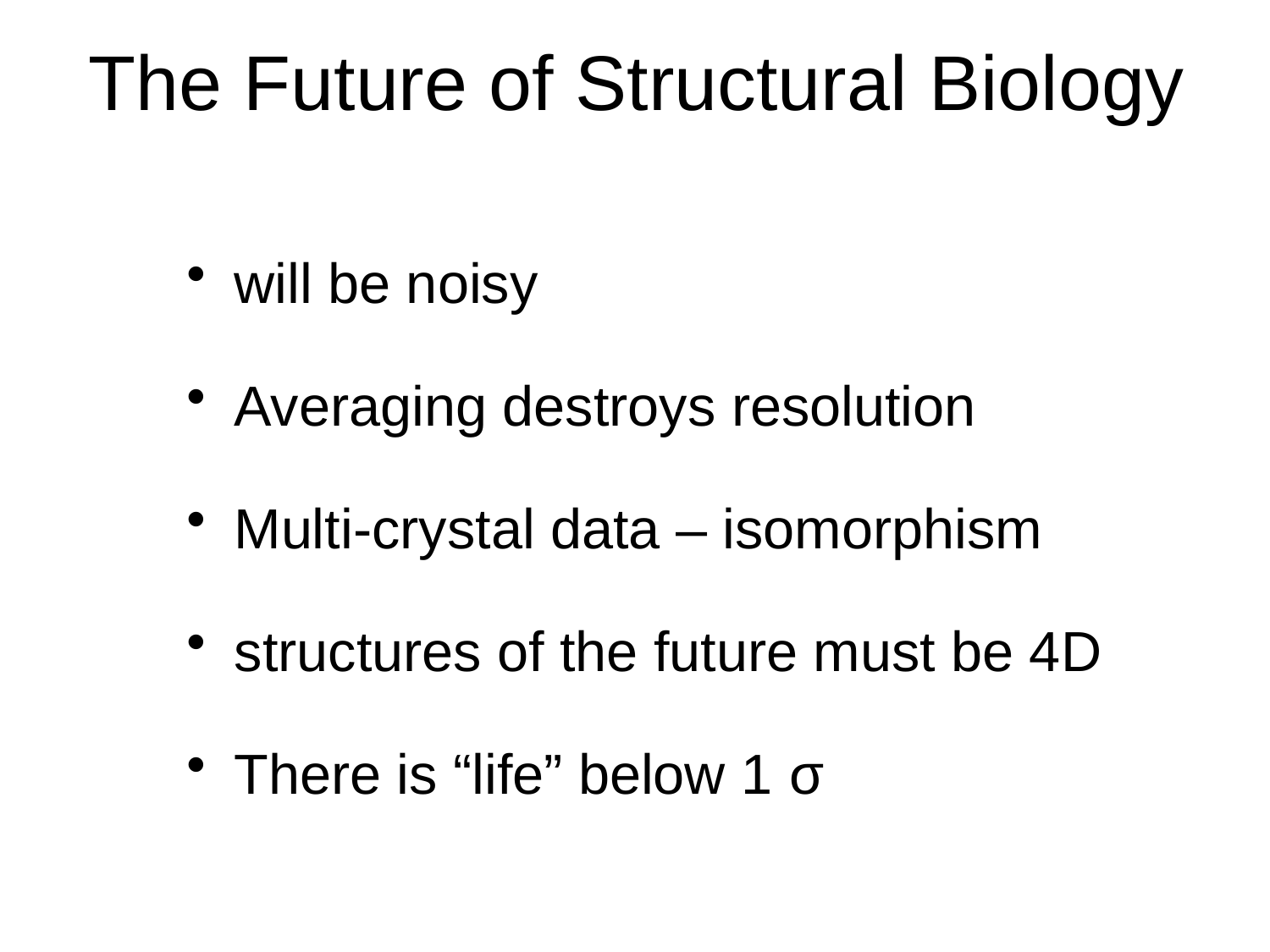

# The Future of Structural Biology
will be noisy
Averaging destroys resolution
Multi-crystal data – isomorphism
structures of the future must be 4D
There is “life” below 1 σ